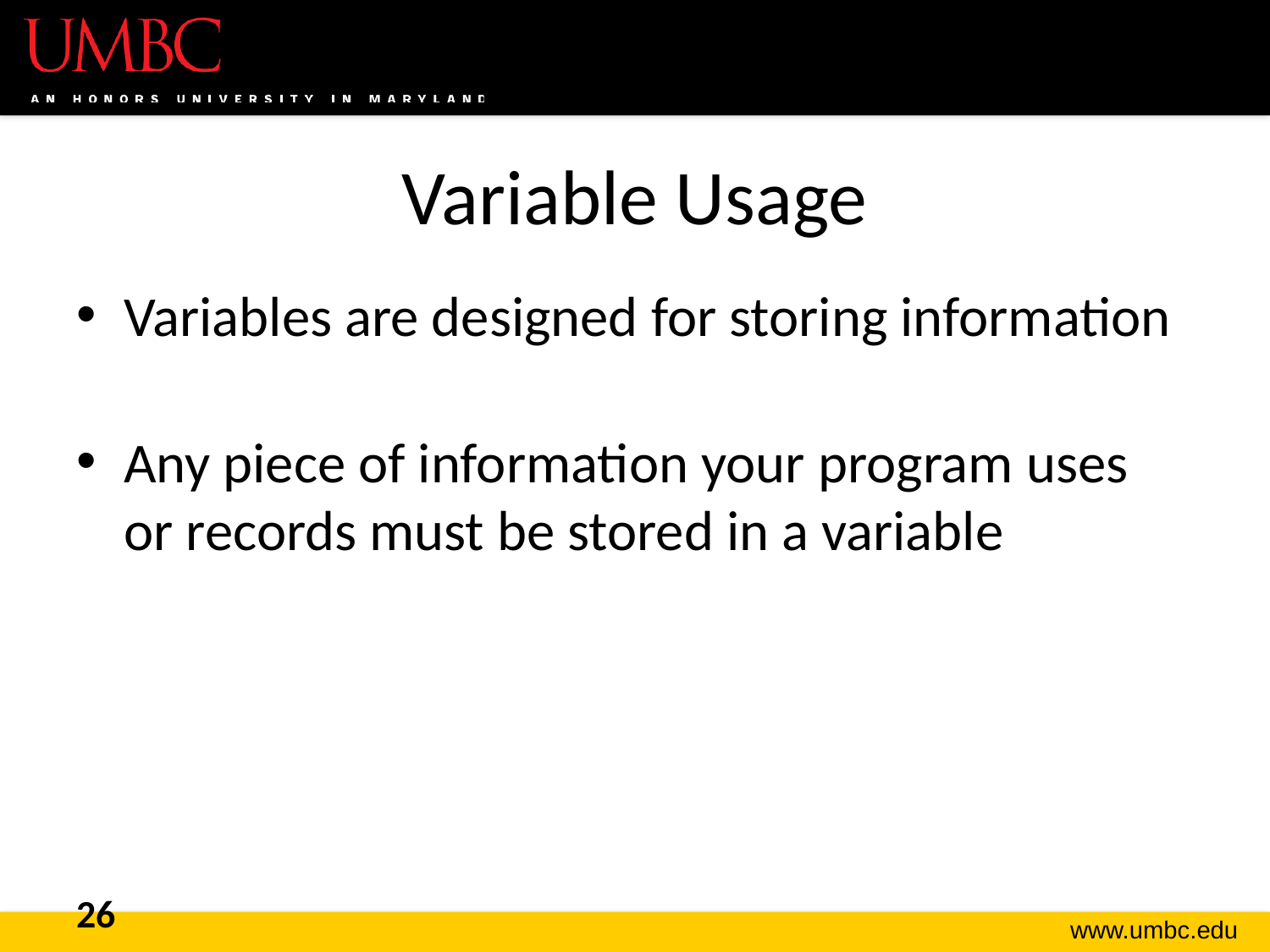

# Variable Usage
Variables are designed for storing information

Any piece of information your program uses
or records must be stored in a variable

26